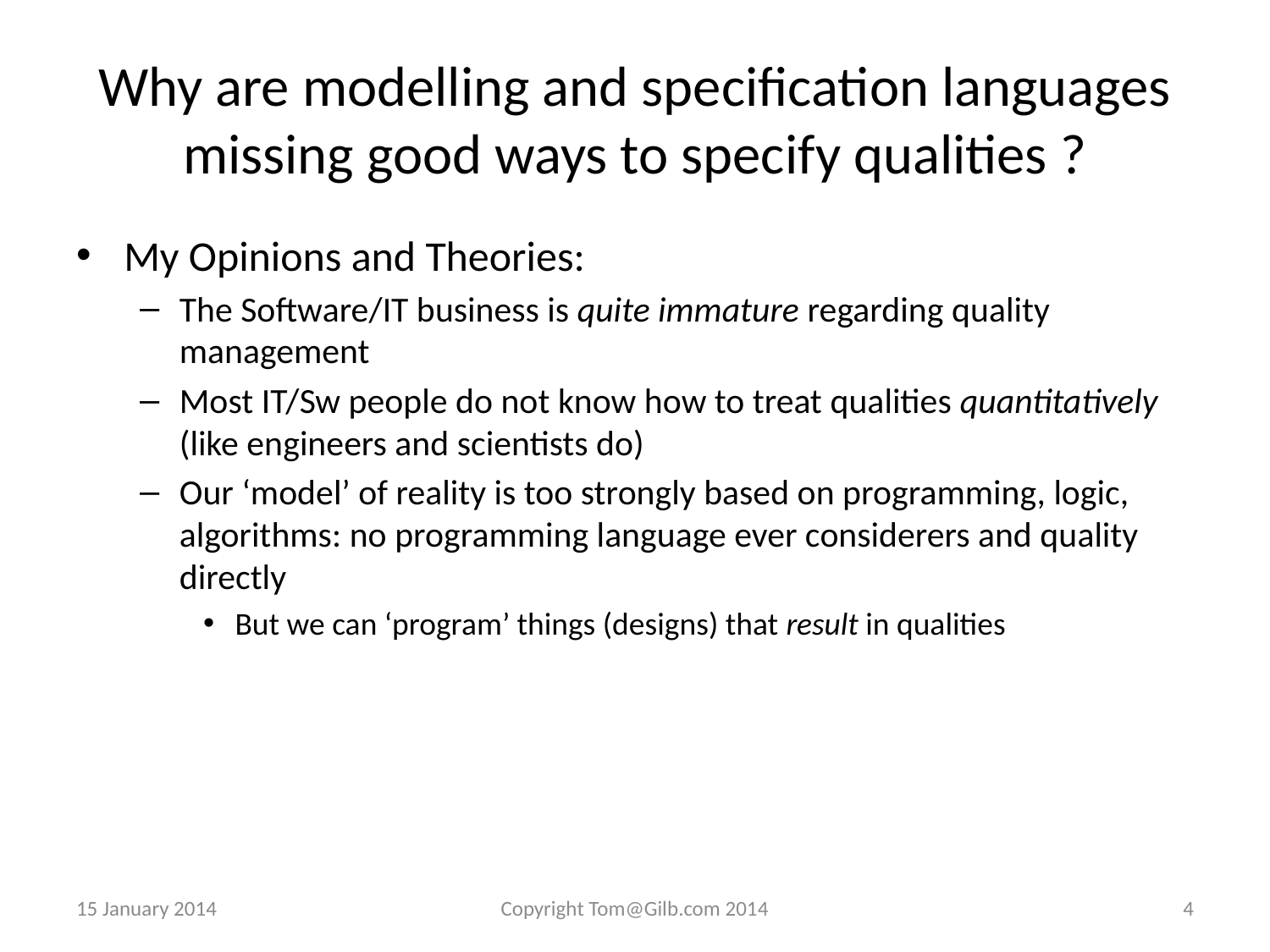

# Why are modelling and specification languages missing good ways to specify qualities ?
My Opinions and Theories:
The Software/IT business is quite immature regarding quality management
Most IT/Sw people do not know how to treat qualities quantitatively (like engineers and scientists do)
Our ‘model’ of reality is too strongly based on programming, logic, algorithms: no programming language ever considerers and quality directly
But we can ‘program’ things (designs) that result in qualities
15 January 2014
Copyright Tom@Gilb.com 2014
4